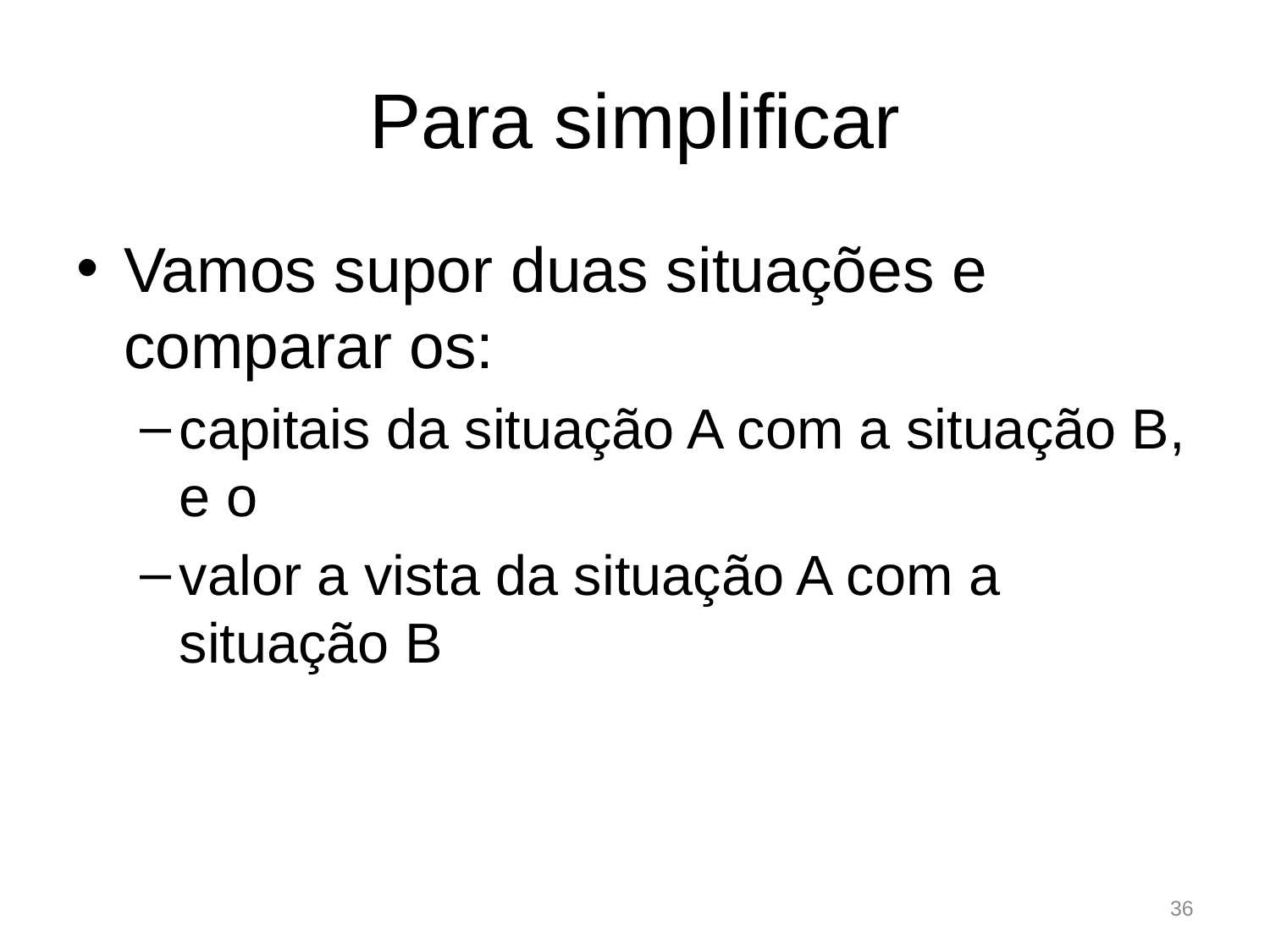

# Para simplificar
Vamos supor duas situações e comparar os:
capitais da situação A com a situação B, e o
valor a vista da situação A com a situação B
36